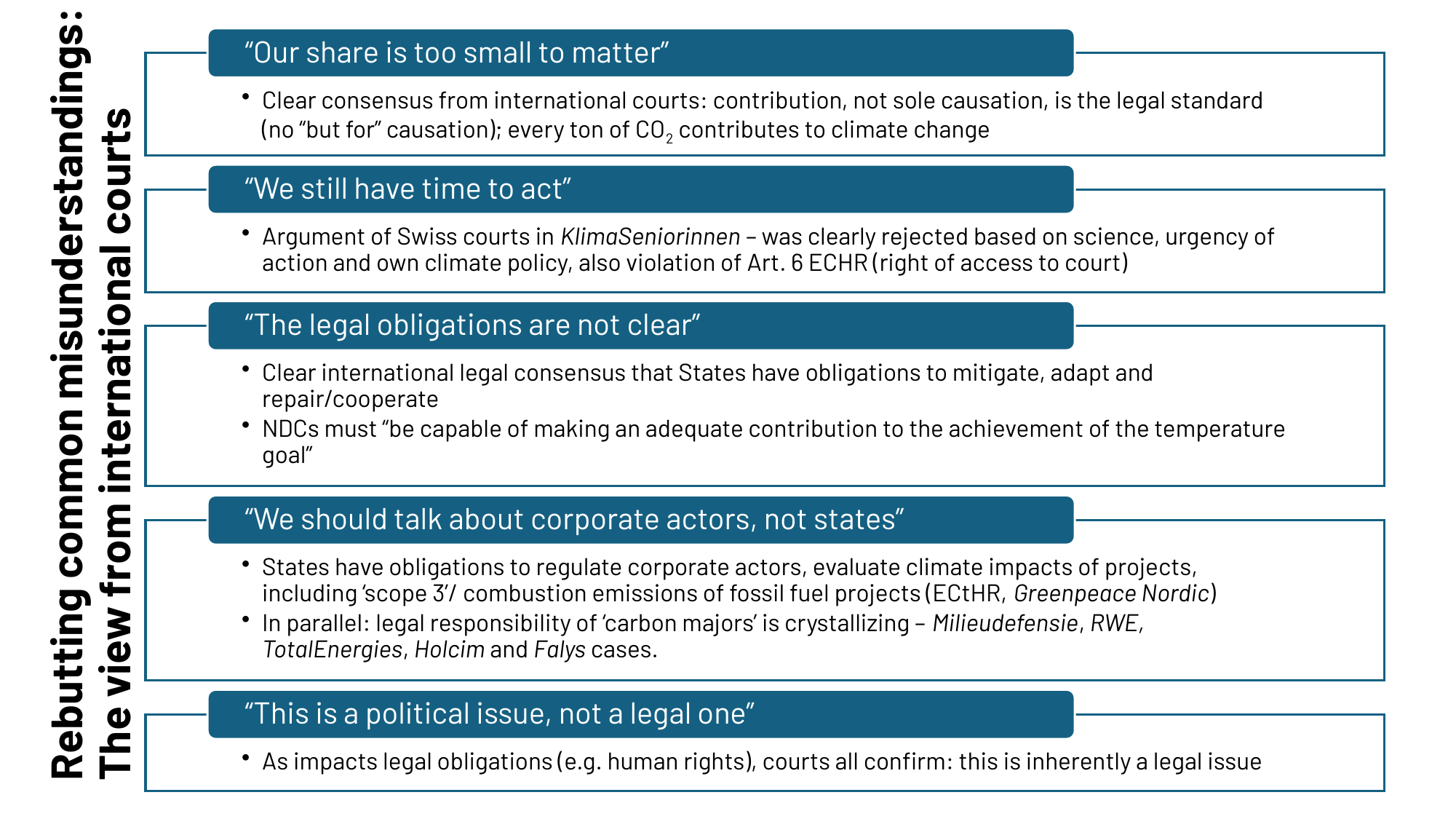

Clear consensus from international courts: contribution, not sole causation, is the legal standard (no “but for” causation); every ton of CO2 contributes to climate change
“Our share is too small to matter”
Argument of Swiss courts in KlimaSeniorinnen – was clearly rejected based on science, urgency of action and own climate policy, also violation of Art. 6 ECHR (right of access to court)
“We still have time to act”
Clear international legal consensus that States have obligations to mitigate, adapt and repair/cooperate
NDCs must “be capable of making an adequate contribution to the achievement of the temperature goal”
“The legal obligations are not clear”
States have obligations to regulate corporate actors, evaluate climate impacts of projects, including ‘scope 3’/ combustion emissions of fossil fuel projects (ECtHR, Greenpeace Nordic)
In parallel: legal responsibility of ‘carbon majors’ is crystallizing – Milieudefensie, RWE, TotalEnergies, Holcim and Falys cases.
“We should talk about corporate actors, not states”
As impacts legal obligations (e.g. human rights), courts all confirm: this is inherently a legal issue
“This is a political issue, not a legal one”
# Rebutting common misunderstandings: The view from international courts